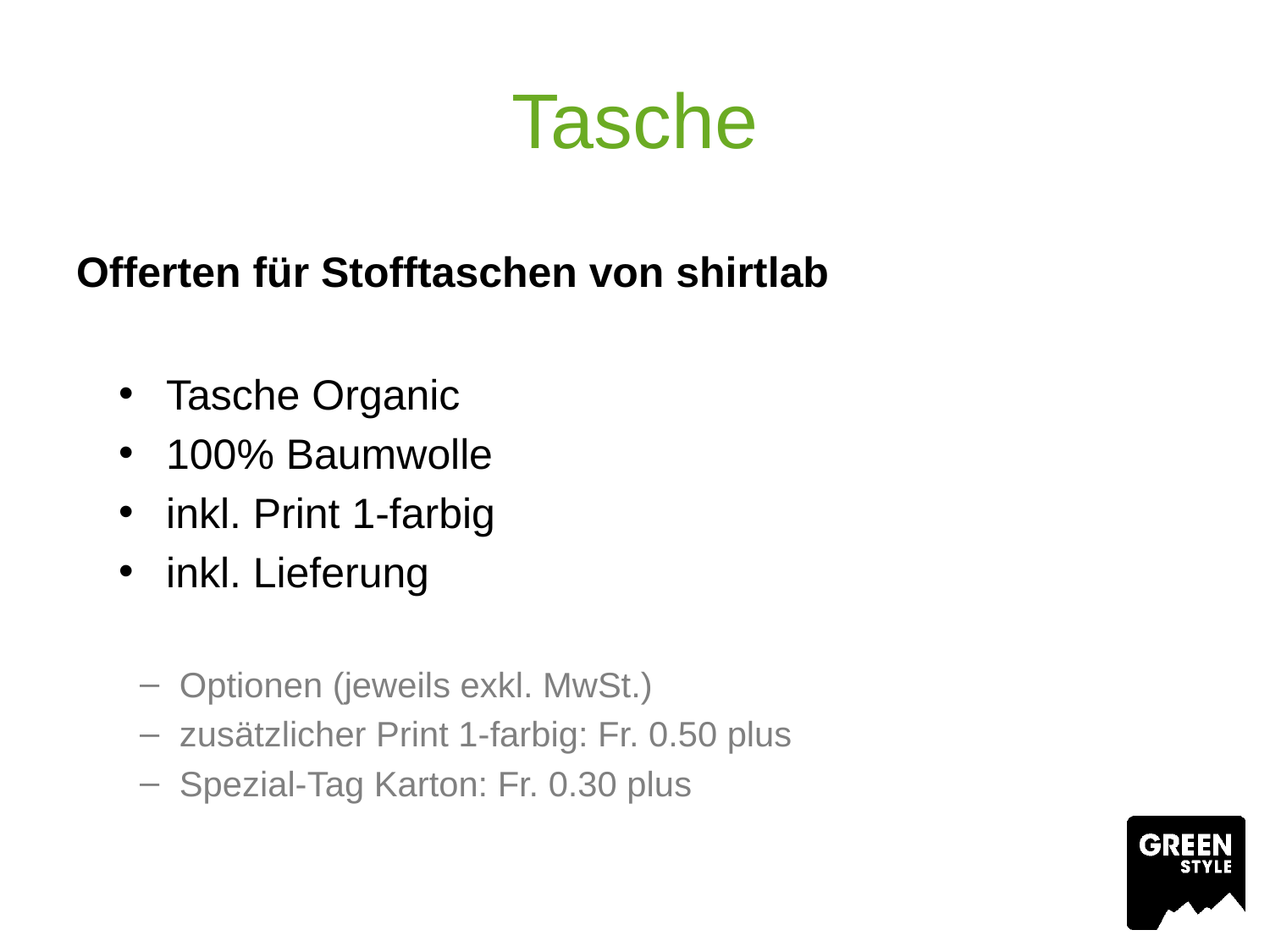

# Tasche
Offerten für Stofftaschen von shirtlab

Tasche Organic
100% Baumwolle
inkl. Print 1-farbig
inkl. Lieferung

Optionen (jeweils exkl. MwSt.)
zusätzlicher Print 1-farbig: Fr. 0.50 plus
Spezial-Tag Karton: Fr. 0.30 plus